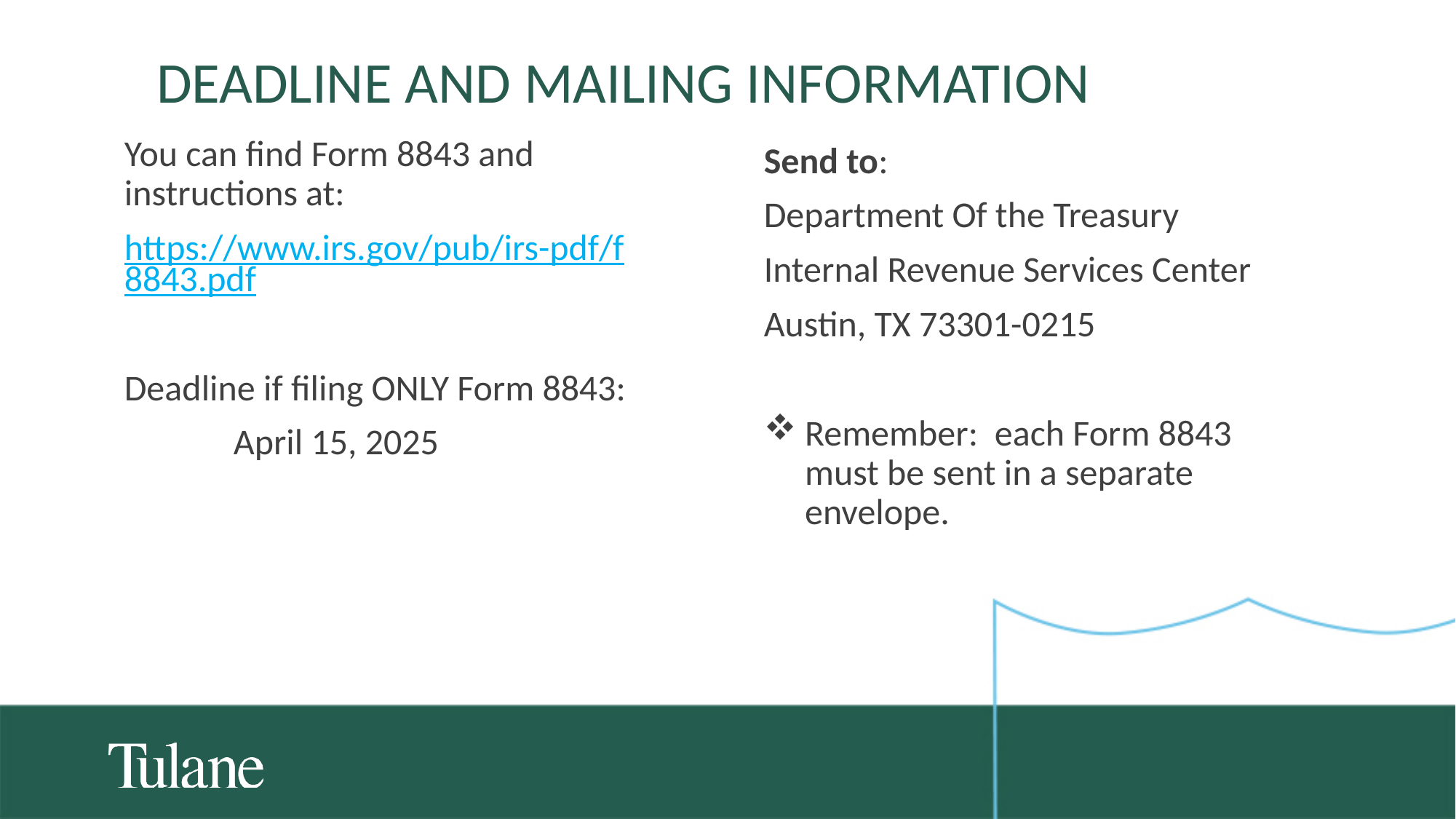

# Deadline and mailing information
You can find Form 8843 and instructions at:
https://www.irs.gov/pub/irs-pdf/f8843.pdf

Deadline if filing ONLY Form 8843:
         	April 15, 2025

Send to:
Department Of the Treasury
Internal Revenue Services Center
Austin, TX 73301-0215

Remember:  each Form 8843 must be sent in a separate envelope.